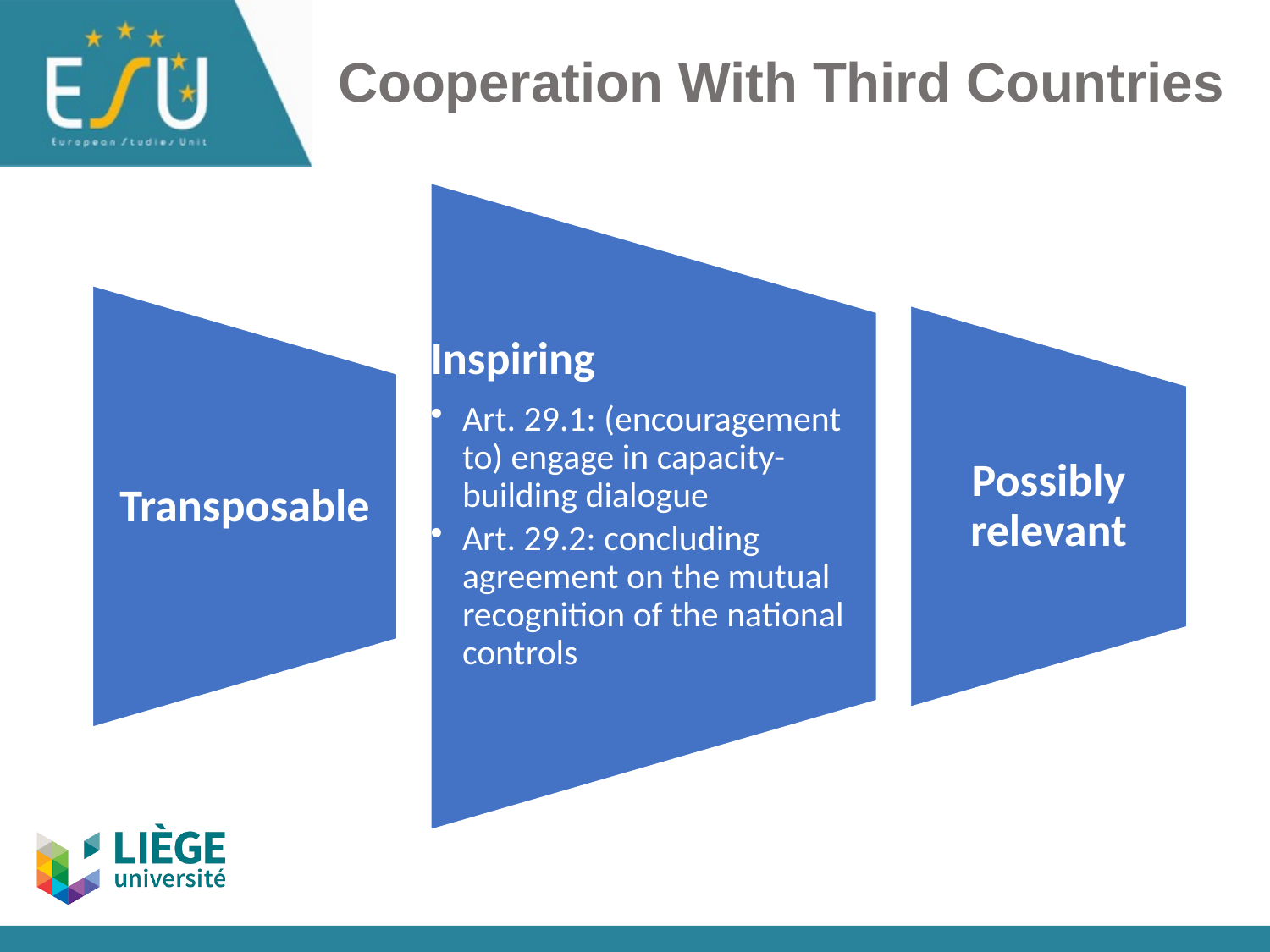

# Cooperation With Third Countries
Transposable
Inspiring
Art. 29.1: (encouragement to) engage in capacity-building dialogue
Art. 29.2: concluding agreement on the mutual recognition of the national controls
Possibly relevant